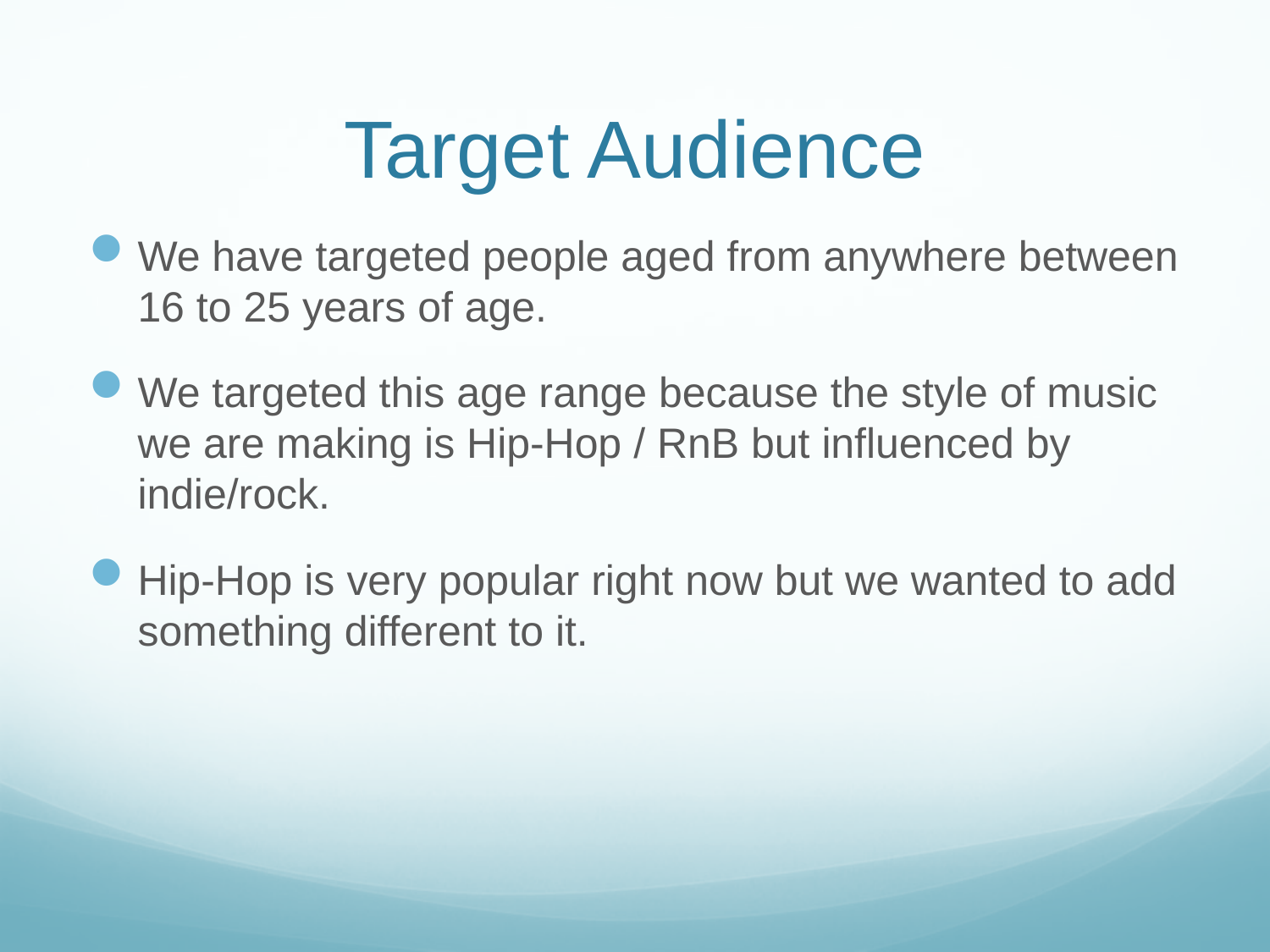

# Target Audience
We have targeted people aged from anywhere between 16 to 25 years of age.
We targeted this age range because the style of music we are making is Hip-Hop / RnB but influenced by indie/rock.
Hip-Hop is very popular right now but we wanted to add something different to it.